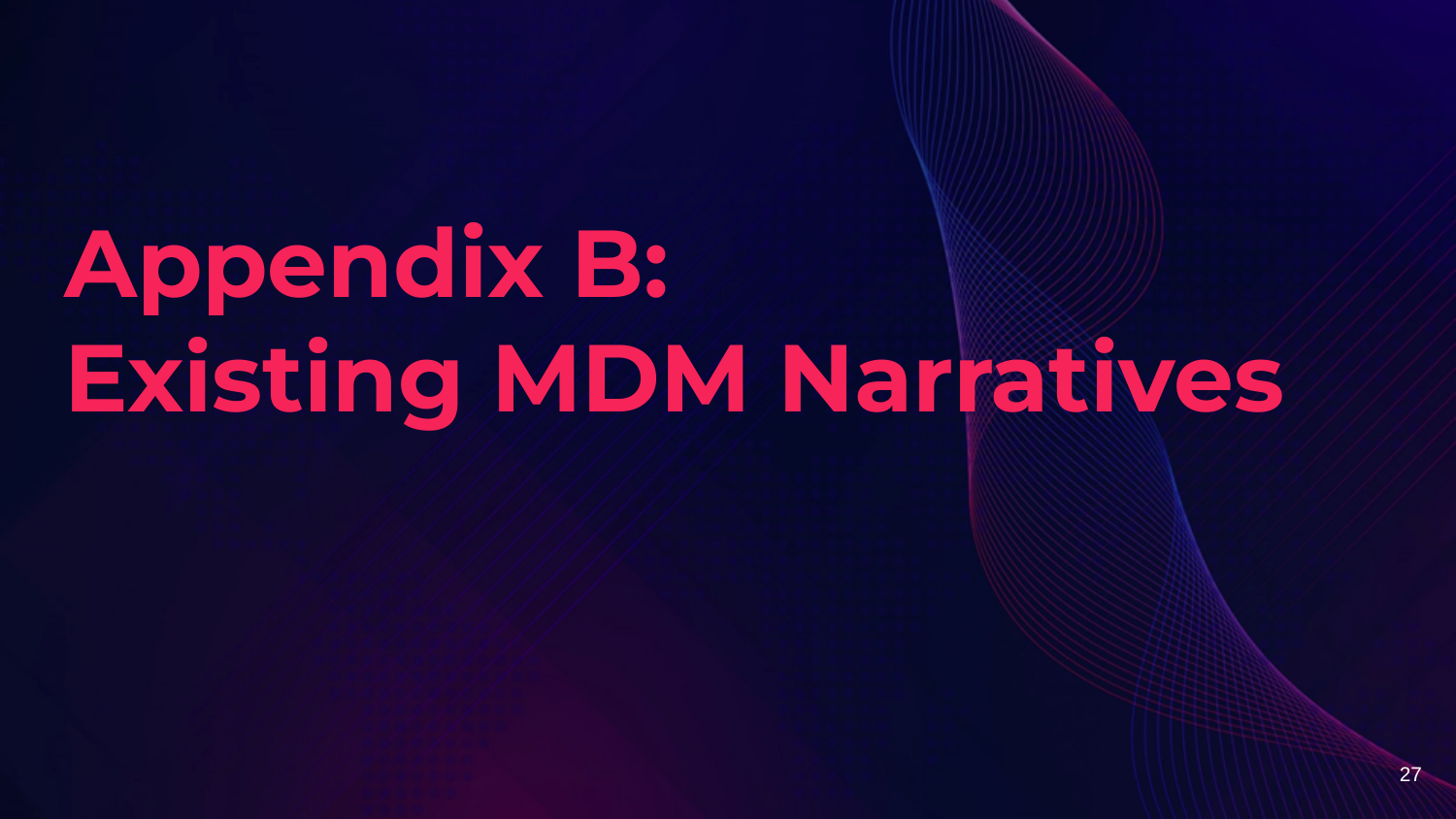

# Appendix B:
Existing MDM Narratives
27